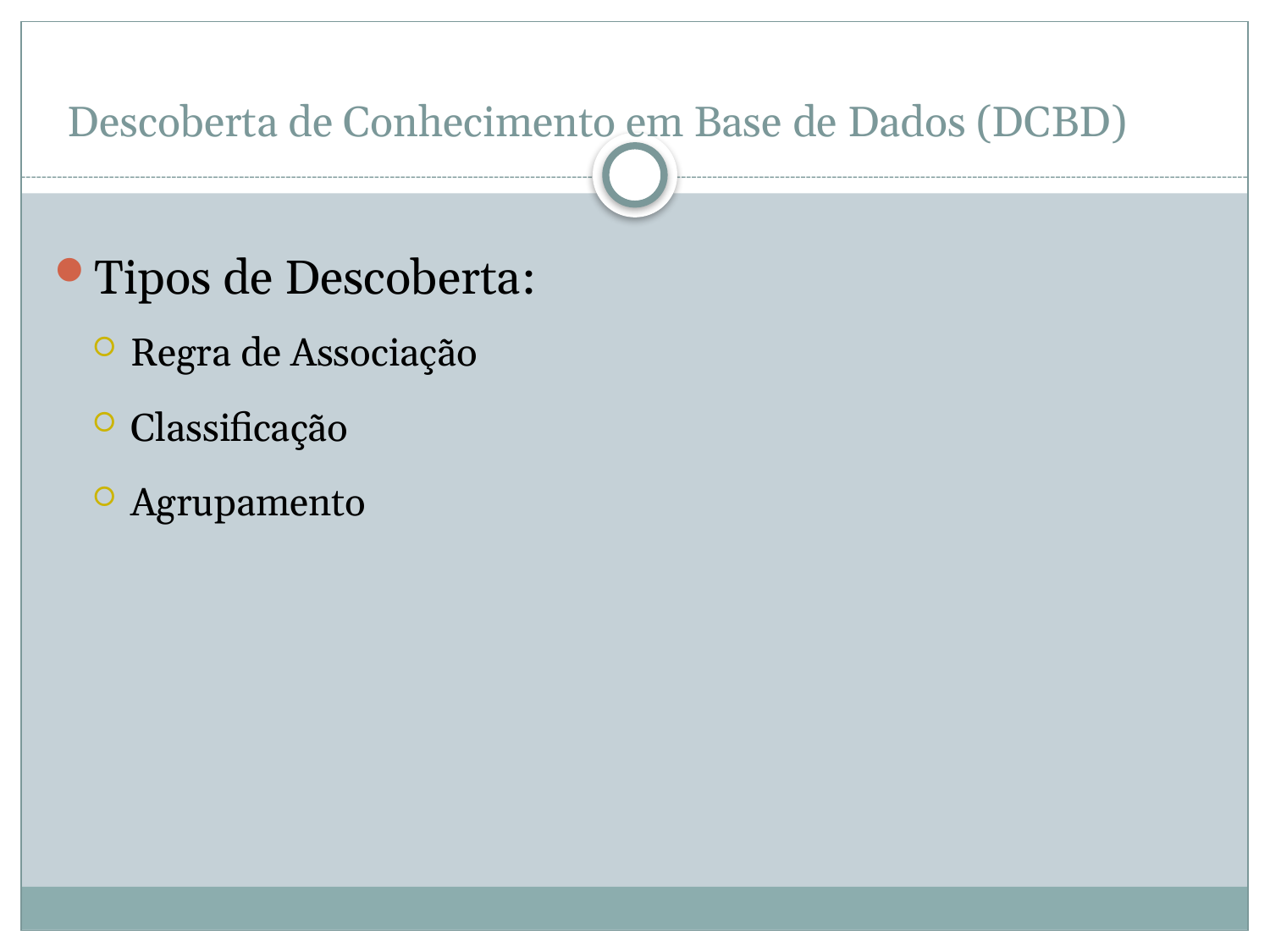

# Descoberta de Conhecimento em Base de Dados (DCBD)
Tipos de Descoberta:
Regra de Associação
Classificação
Agrupamento